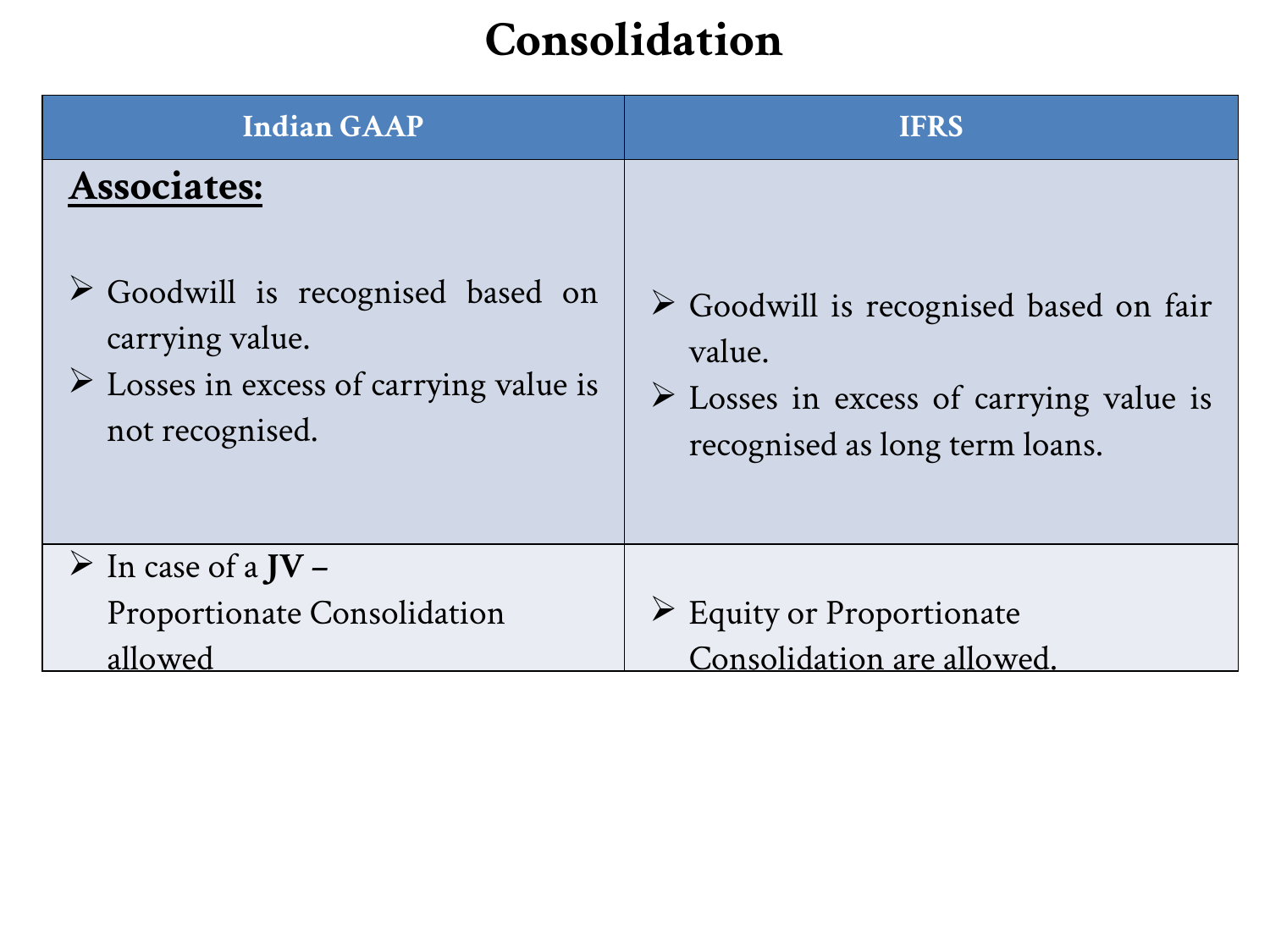

Consolidation
| Indian GAAP | IFRS |
| --- | --- |
| Associates: Goodwill is recognised based on carrying value. Losses in excess of carrying value is not recognised. | Goodwill is recognised based on fair value. Losses in excess of carrying value is recognised as long term loans. |
| In case of a JV – Proportionate Consolidation allowed | Equity or Proportionate Consolidation are allowed. |